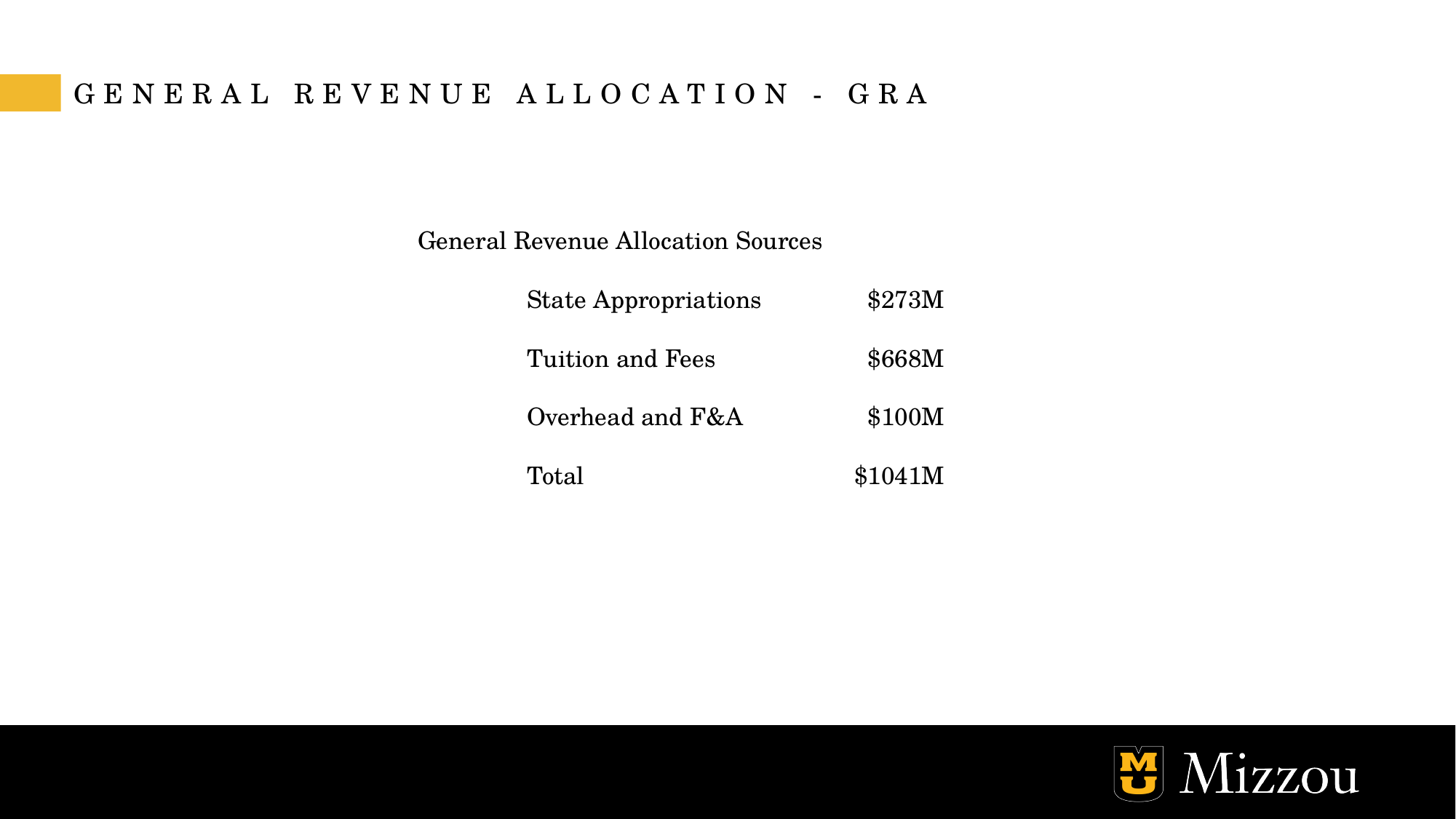

GENERAL REVENUE ALLOCATION - GRA
General Revenue Allocation Sources
	State Appropriations	  $273M
	Tuition and Fees		  $668M
	Overhead and F&A 	  $100M
	Total			$1041M